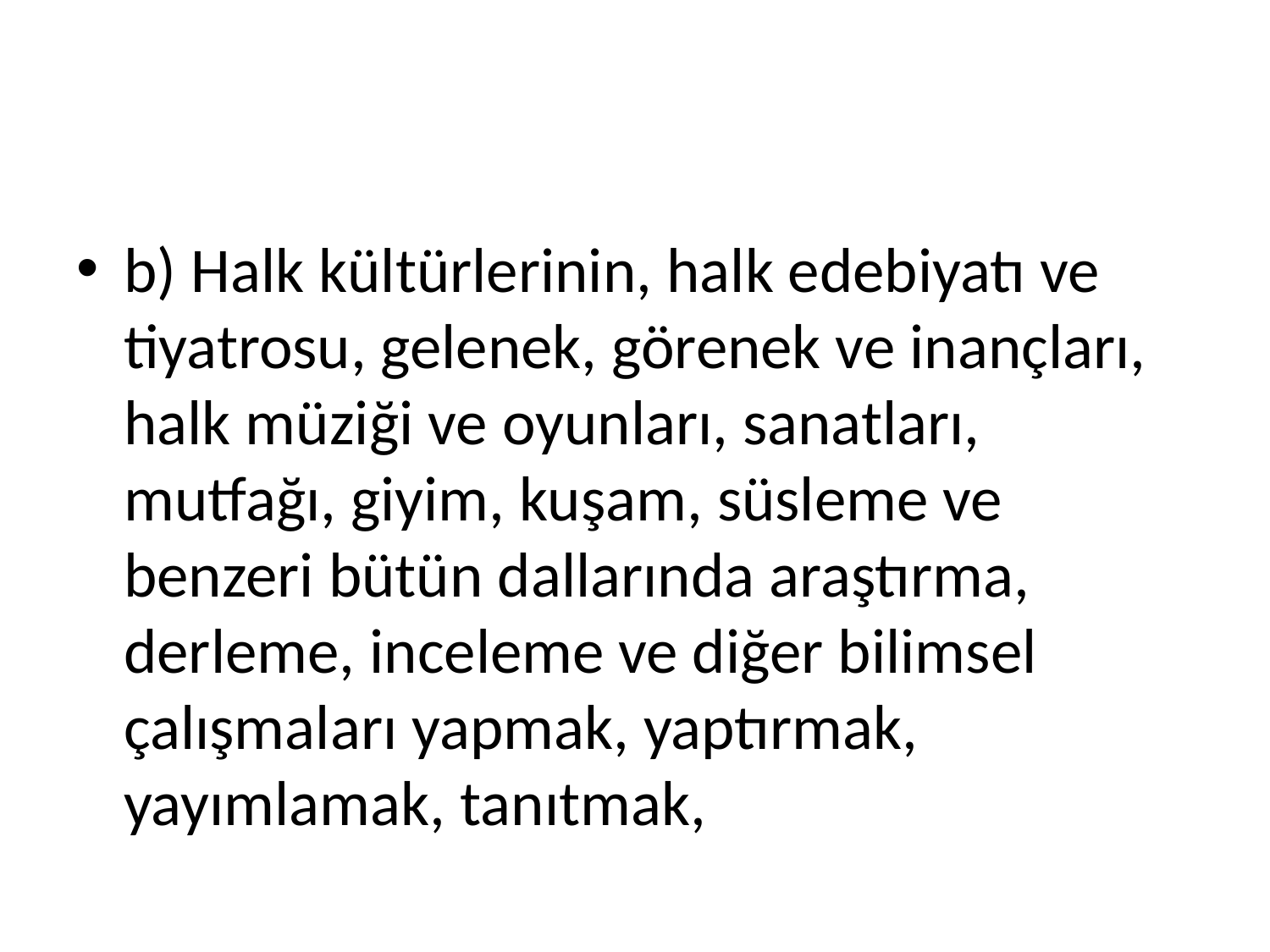

#
b) Halk kültürlerinin, halk edebiyatı ve tiyatrosu, gelenek, görenek ve inançları, halk müziği ve oyunları, sanatları, mutfağı, giyim, kuşam, süsleme ve benzeri bütün dallarında araştırma, derleme, inceleme ve diğer bilimsel çalışmaları yapmak, yaptırmak, yayımlamak, tanıtmak,